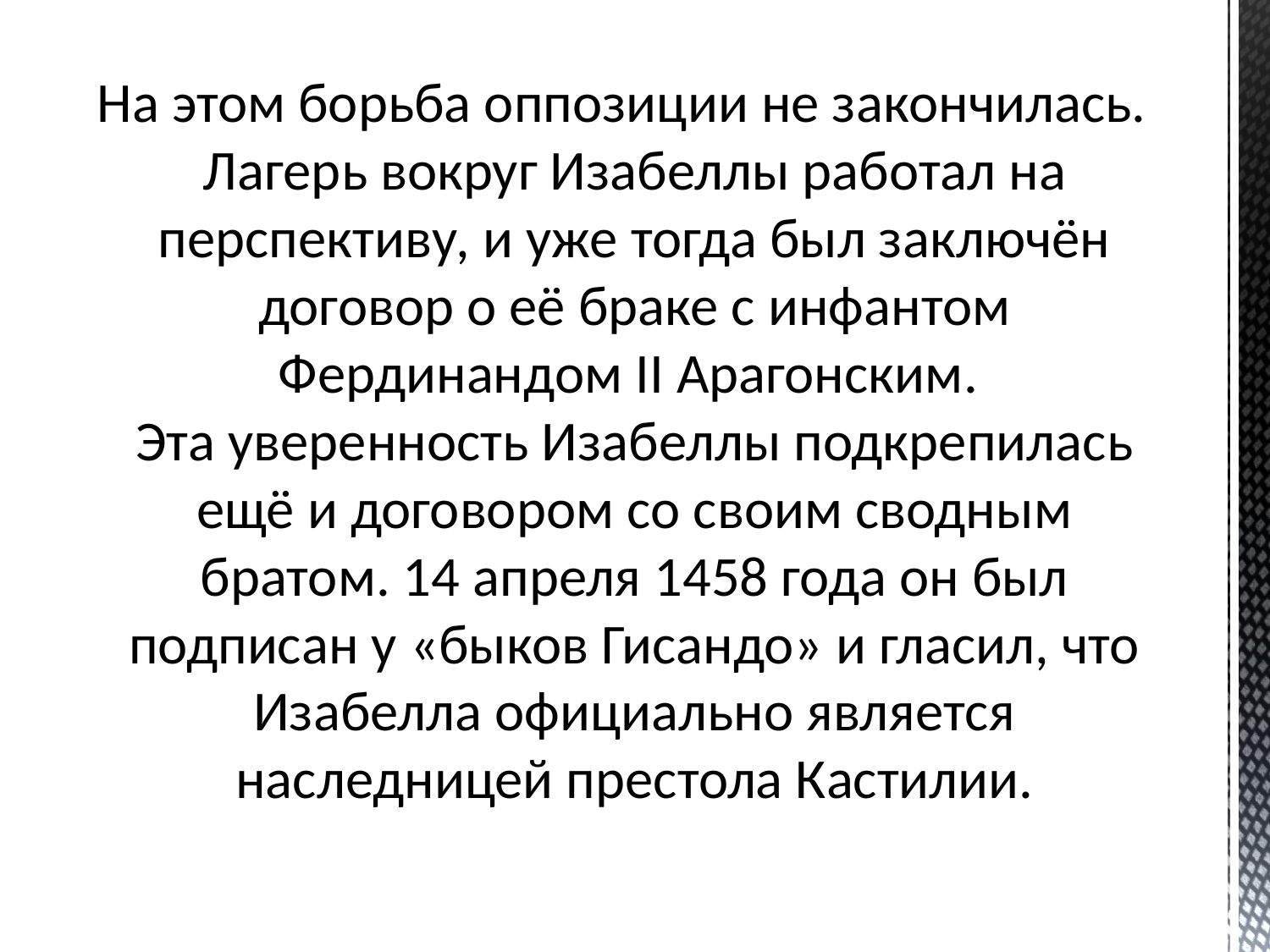

На этом борьба оппозиции не закончилась. Лагерь вокруг Изабеллы работал на перспективу, и уже тогда был заключён договор о её браке с инфантом Фердинандом II Арагонским.
Эта уверенность Изабеллы подкрепилась ещё и договором со своим сводным братом. 14 апреля 1458 года он был подписан у «быков Гисандо» и гласил, что Изабелла официально является наследницей престола Кастилии.